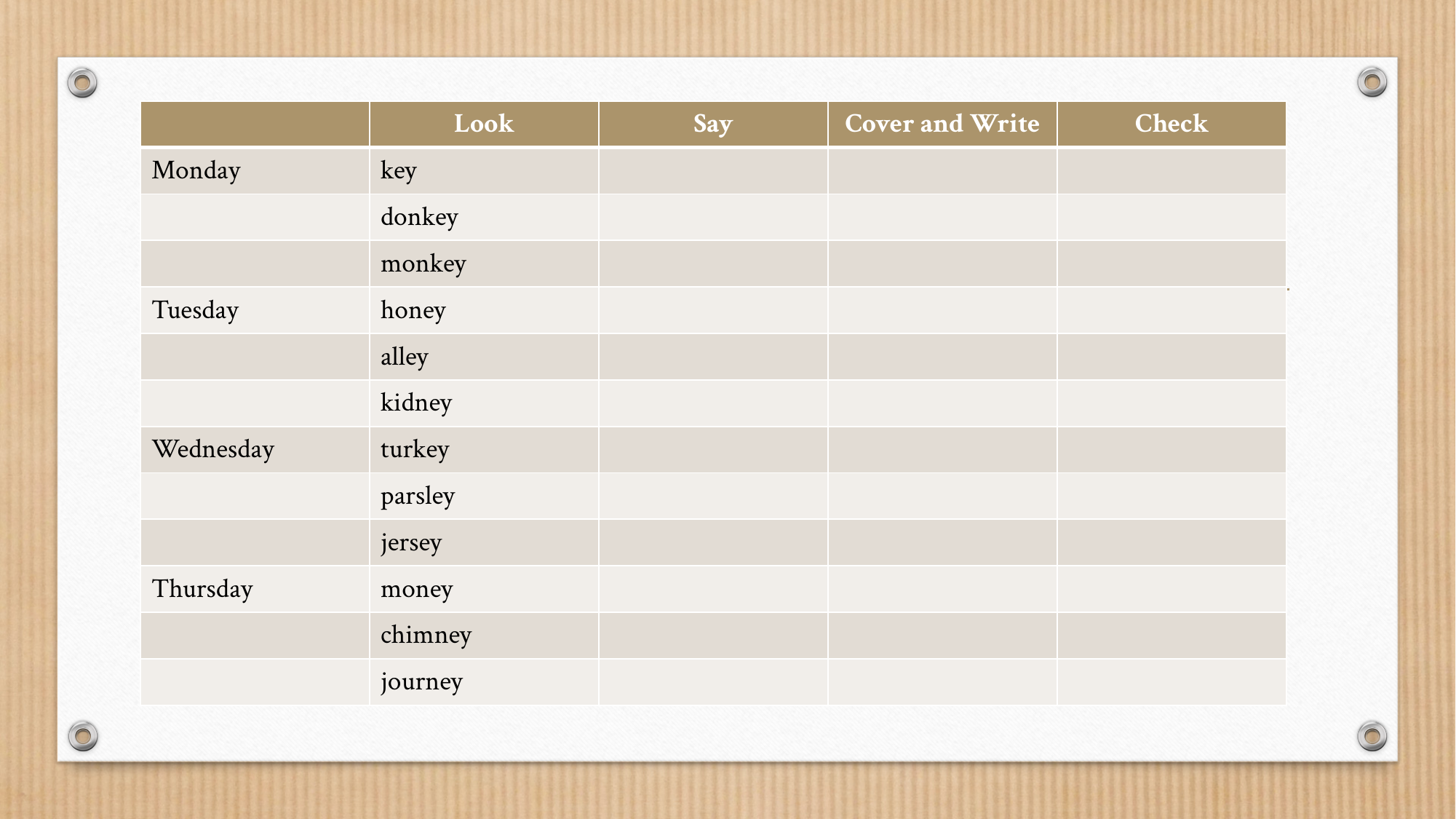

|  | Look | Say | Cover and Write | Check |
| --- | --- | --- | --- | --- |
| Monday | key |  |  |  |
|  | donkey |  |  |  |
|  | monkey |  |  |  |
| Tuesday | honey |  |  |  |
|  | alley |  |  |  |
|  | kidney |  |  |  |
| Wednesday | turkey |  |  |  |
|  | parsley |  |  |  |
|  | jersey |  |  |  |
| Thursday | money |  |  |  |
|  | chimney |  |  |  |
|  | journey |  |  |  |
#